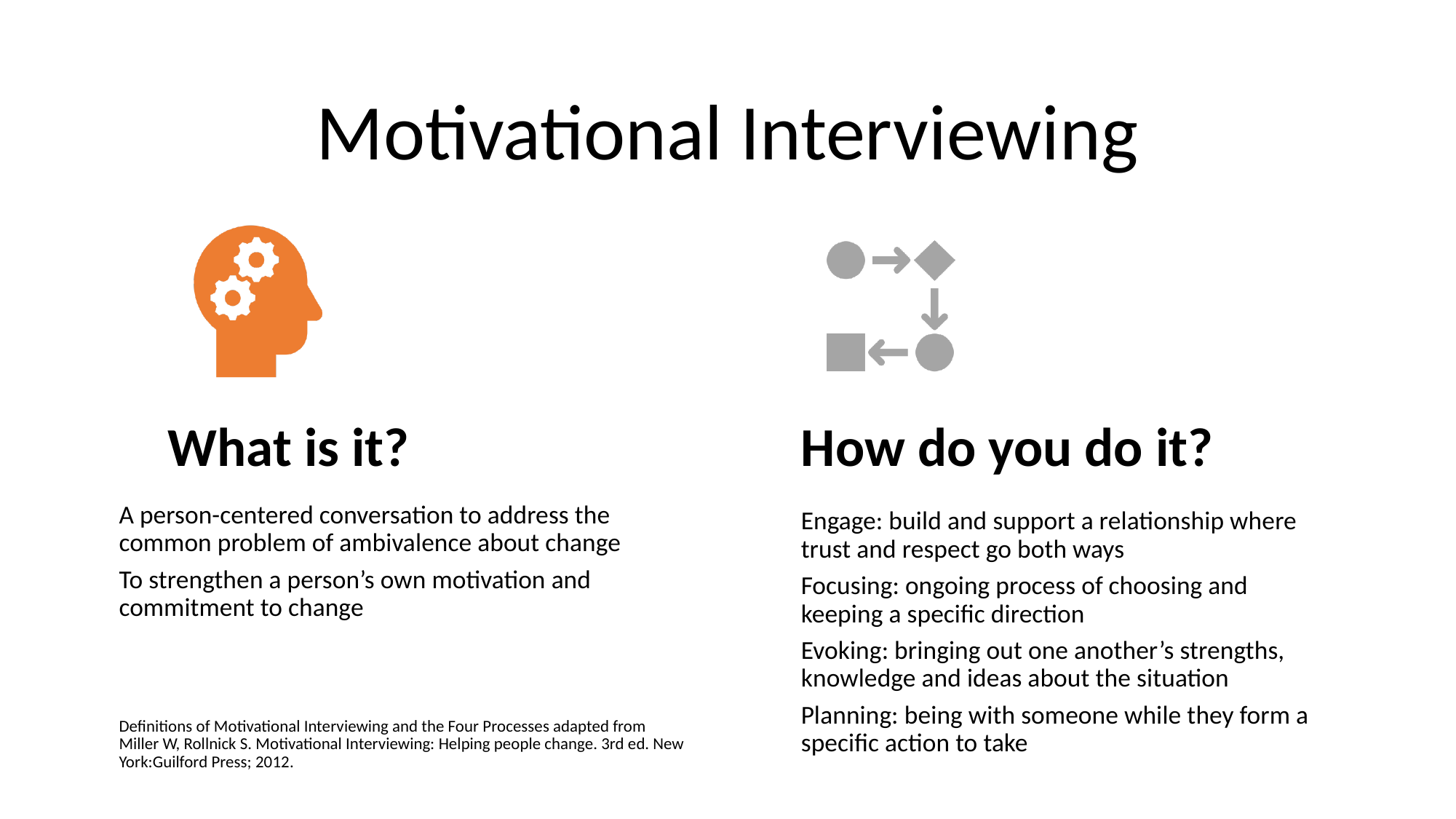

# Motivational Interviewing
What is it?
A person-centered conversation to address the common problem of ambivalence about change
To strengthen a person’s own motivation and commitment to change

Definitions of Motivational Interviewing and the Four Processes adapted from Miller W, Rollnick S. Motivational Interviewing: Helping people change. 3rd ed. New York:Guilford Press; 2012.

How do you do it?
Engage: build and support a relationship where trust and respect go both ways
Focusing: ongoing process of choosing and keeping a specific direction
Evoking: bringing out one another’s strengths, knowledge and ideas about the situation
Planning: being with someone while they form a specific action to take